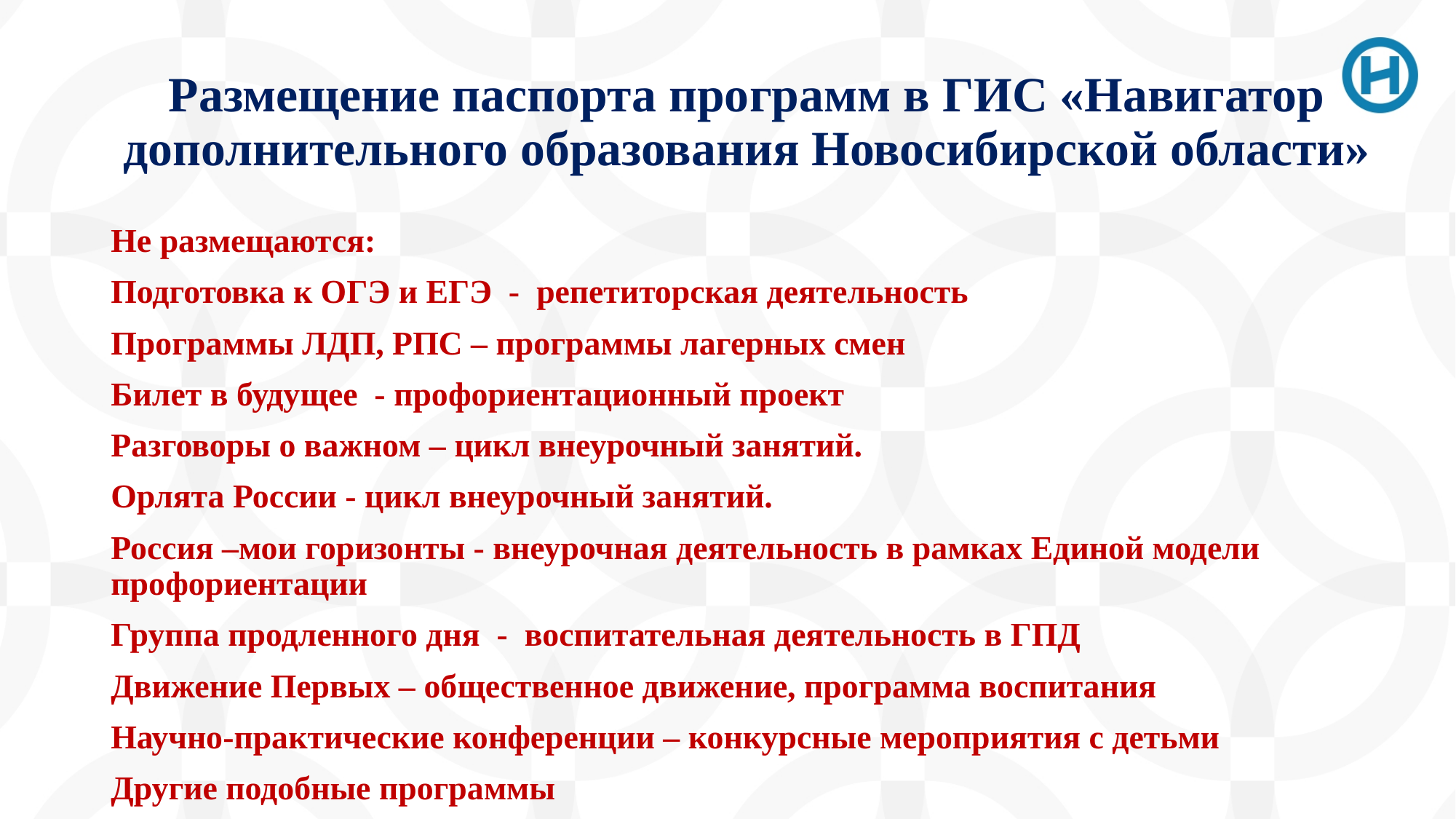

# Размещение паспорта программ в ГИС «Навигатор дополнительного образования Новосибирской области»
Не размещаются:
Подготовка к ОГЭ и ЕГЭ  -  репетиторская деятельность
Программы ЛДП, РПС – программы лагерных смен
Билет в будущее  - профориентационный проект
Разговоры о важном – цикл внеурочный занятий.
Орлята России - цикл внеурочный занятий.
Россия –мои горизонты - внеурочная деятельность в рамках Единой модели профориентации
Группа продленного дня  -  воспитательная деятельность в ГПД
Движение Первых – общественное движение, программа воспитания
Научно-практические конференции – конкурсные мероприятия с детьми
Другие подобные программы